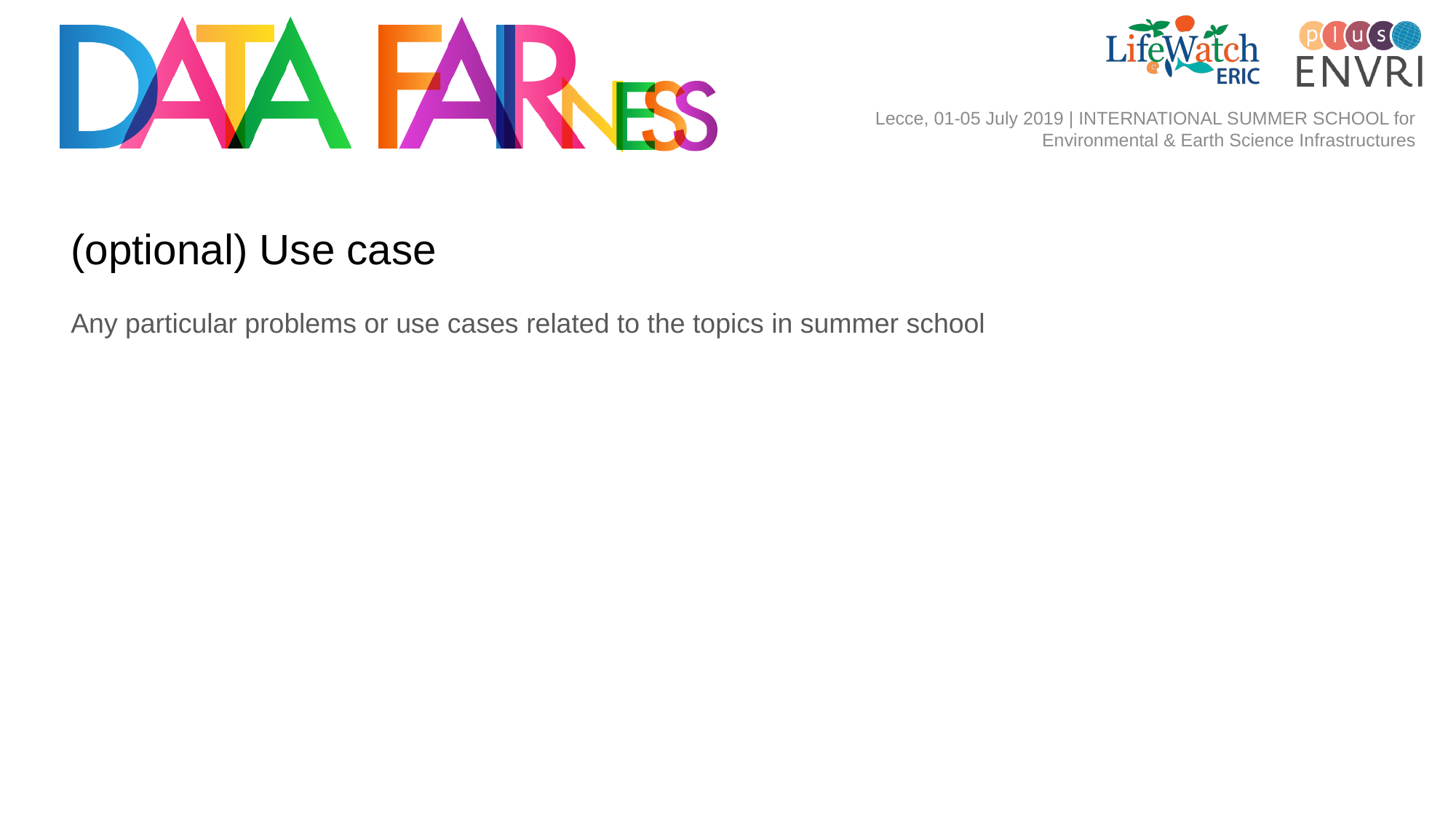

(optional) Use case
Any particular problems or use cases related to the topics in summer school